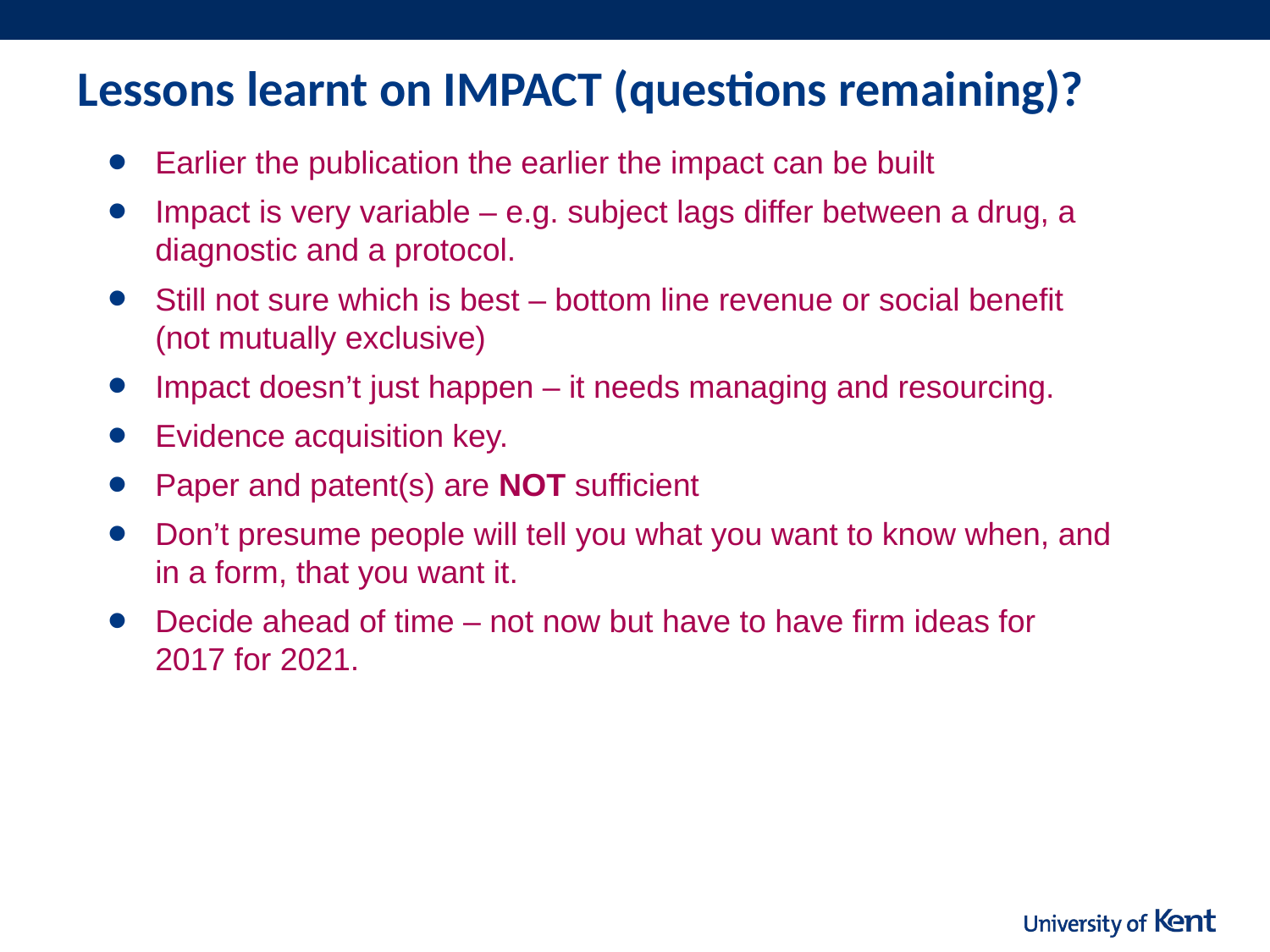

# Lessons learnt on IMPACT (questions remaining)?
Earlier the publication the earlier the impact can be built
Impact is very variable – e.g. subject lags differ between a drug, a diagnostic and a protocol.
Still not sure which is best – bottom line revenue or social benefit (not mutually exclusive)
Impact doesn’t just happen – it needs managing and resourcing.
Evidence acquisition key.
Paper and patent(s) are NOT sufficient
Don’t presume people will tell you what you want to know when, and in a form, that you want it.
Decide ahead of time – not now but have to have firm ideas for 2017 for 2021.